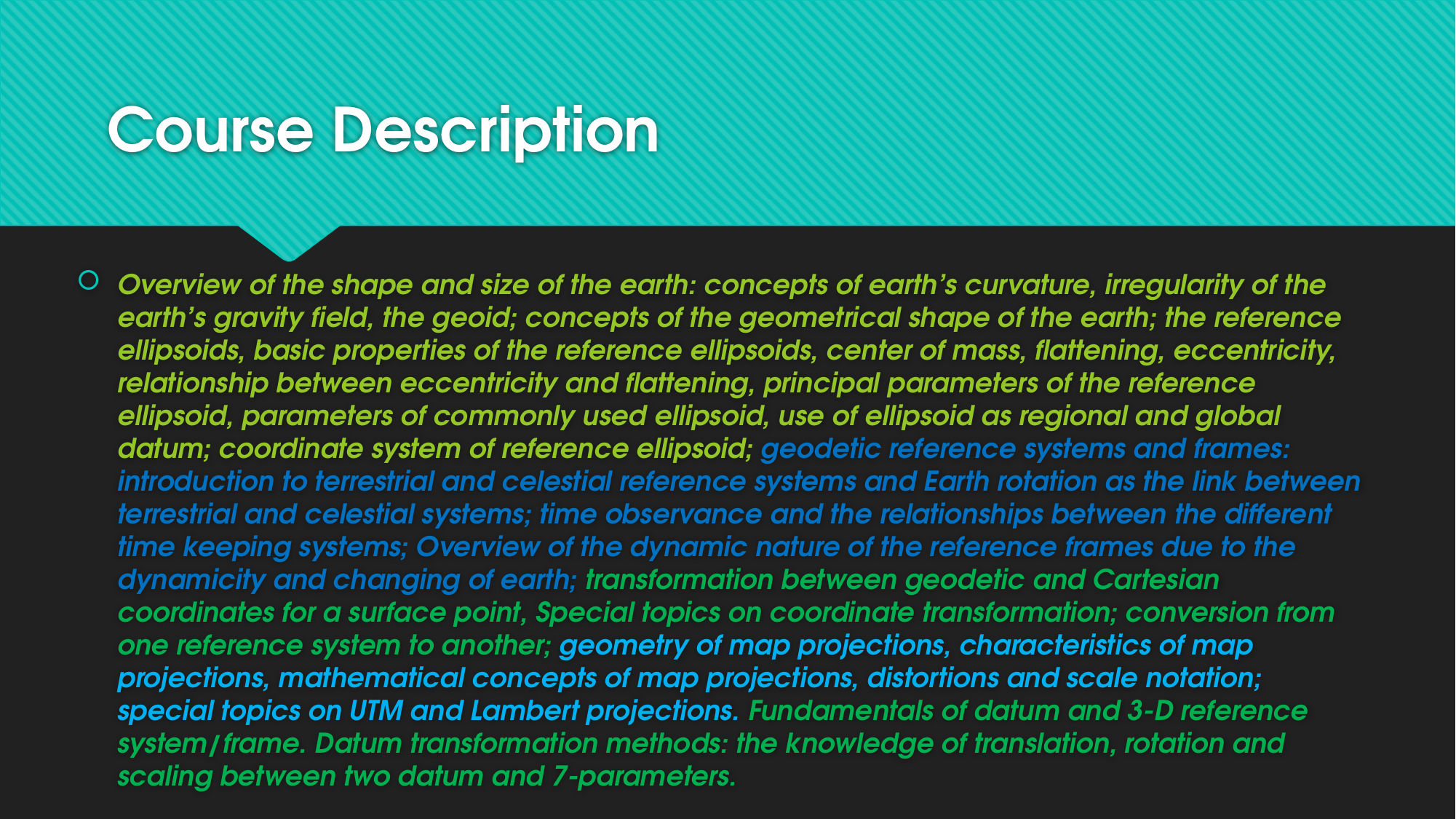

# Course Description
Overview of the shape and size of the earth: concepts of earth’s curvature, irregularity of the earth’s gravity field, the geoid; concepts of the geometrical shape of the earth; the reference ellipsoids, basic properties of the reference ellipsoids, center of mass, flattening, eccentricity, relationship between eccentricity and flattening, principal parameters of the reference ellipsoid, parameters of commonly used ellipsoid, use of ellipsoid as regional and global datum; coordinate system of reference ellipsoid; geodetic reference systems and frames: introduction to terrestrial and celestial reference systems and Earth rotation as the link between terrestrial and celestial systems; time observance and the relationships between the different time keeping systems; Overview of the dynamic nature of the reference frames due to the dynamicity and changing of earth; transformation between geodetic and Cartesian coordinates for a surface point, Special topics on coordinate transformation; conversion from one reference system to another; geometry of map projections, characteristics of map projections, mathematical concepts of map projections, distortions and scale notation; special topics on UTM and Lambert projections. Fundamentals of datum and 3-D reference system/frame. Datum transformation methods: the knowledge of translation, rotation and scaling between two datum and 7-parameters.